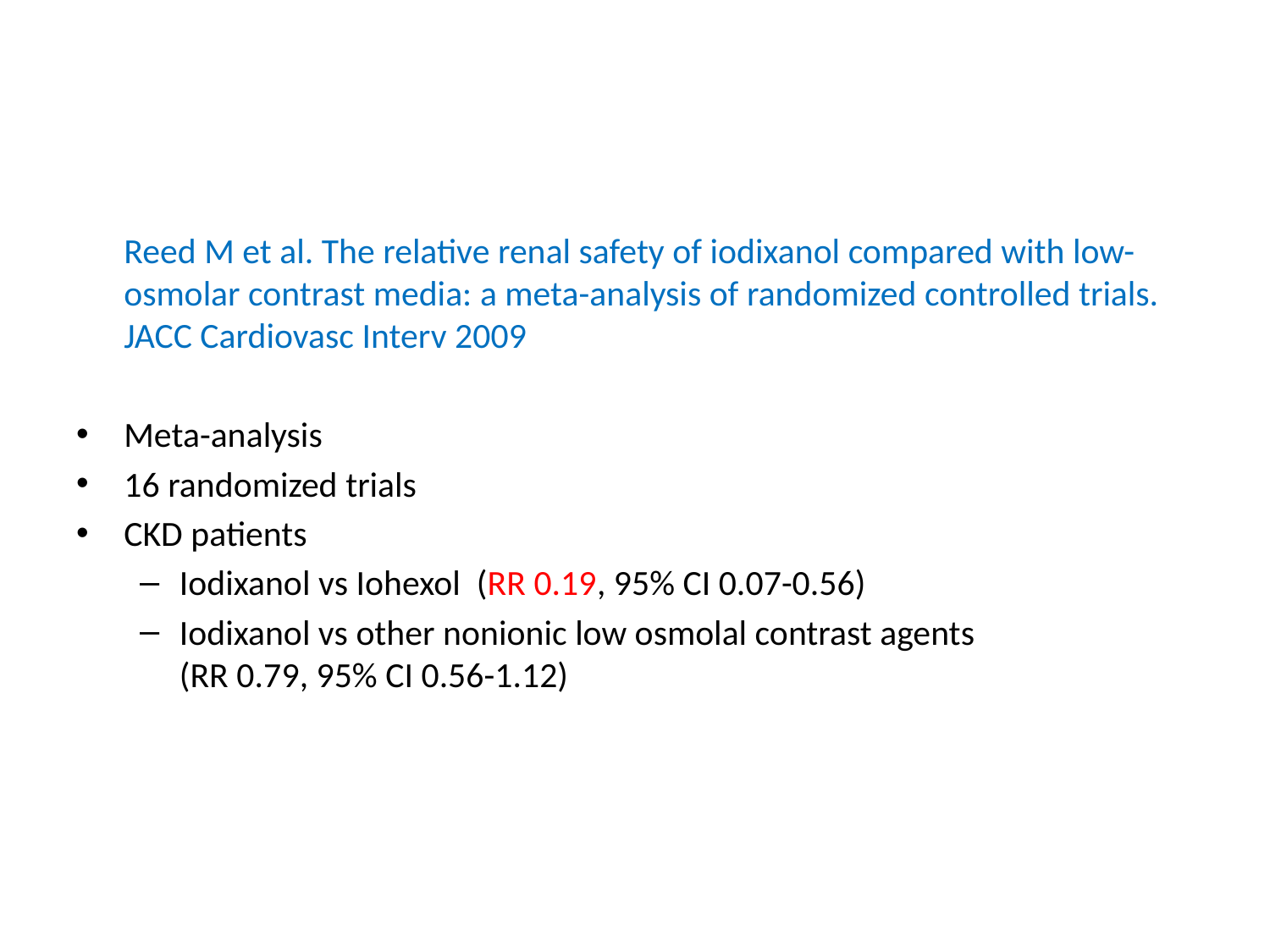

#
	Reed M et al. The relative renal safety of iodixanol compared with low-osmolar contrast media: a meta-analysis of randomized controlled trials. JACC Cardiovasc Interv 2009

Meta-analysis
16 randomized trials
CKD patients
Iodixanol vs Iohexol  (RR 0.19, 95% CI 0.07-0.56)
Iodixanol vs other nonionic low osmolal contrast agents                           (RR 0.79, 95% CI 0.56-1.12)